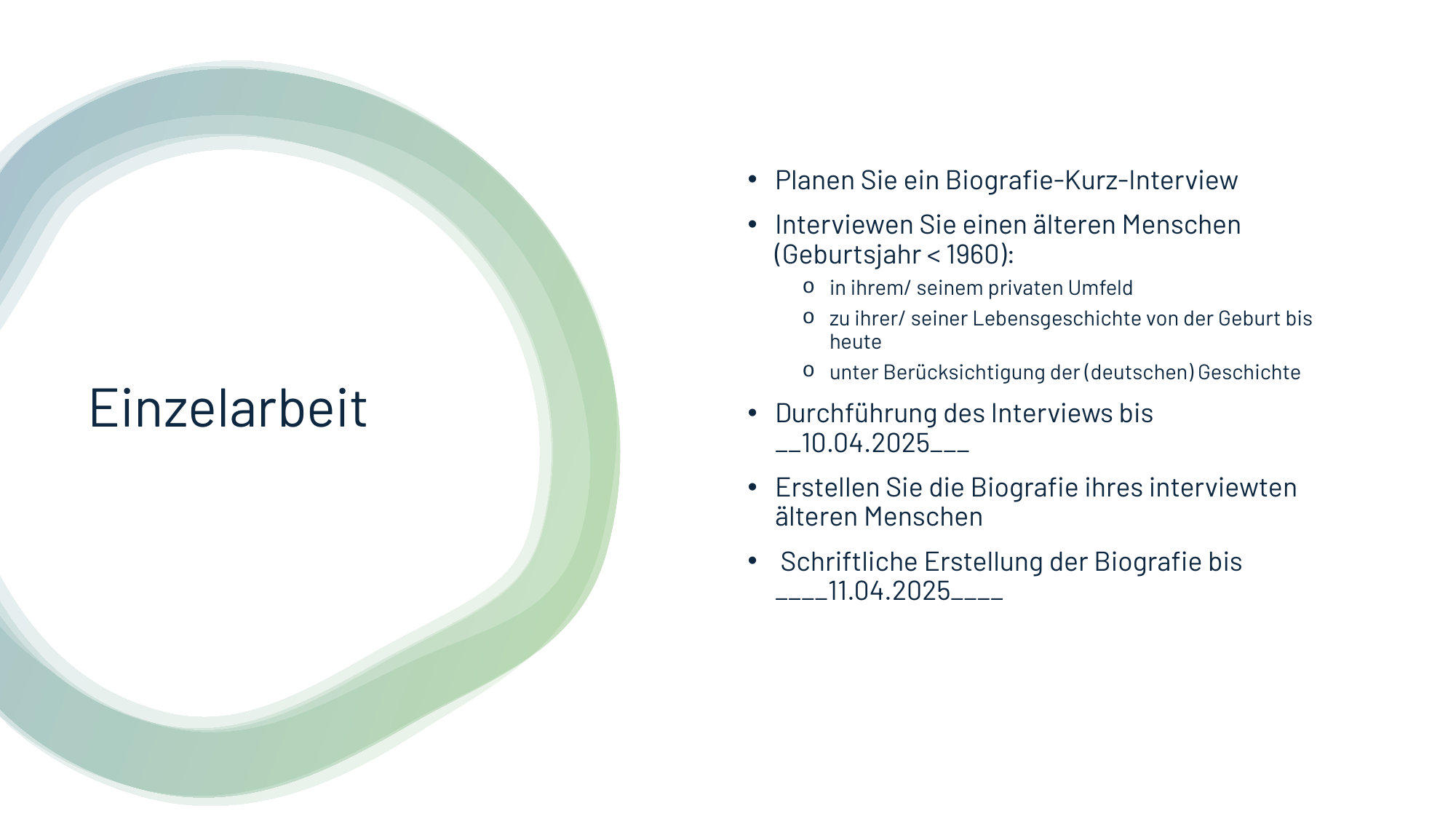

Planen Sie ein Biografie-Kurz-Interview
Interviewen Sie einen älteren Menschen (Geburtsjahr < 1960):
in ihrem/ seinem privaten Umfeld
zu ihrer/ seiner Lebensgeschichte von der Geburt bis heute
unter Berücksichtigung der (deutschen) Geschichte
Durchführung des Interviews bis __10.04.2025___
Erstellen Sie die Biografie ihres interviewten älteren Menschen
 Schriftliche Erstellung der Biografie bis ____11.04.2025____

# Einzelarbeit